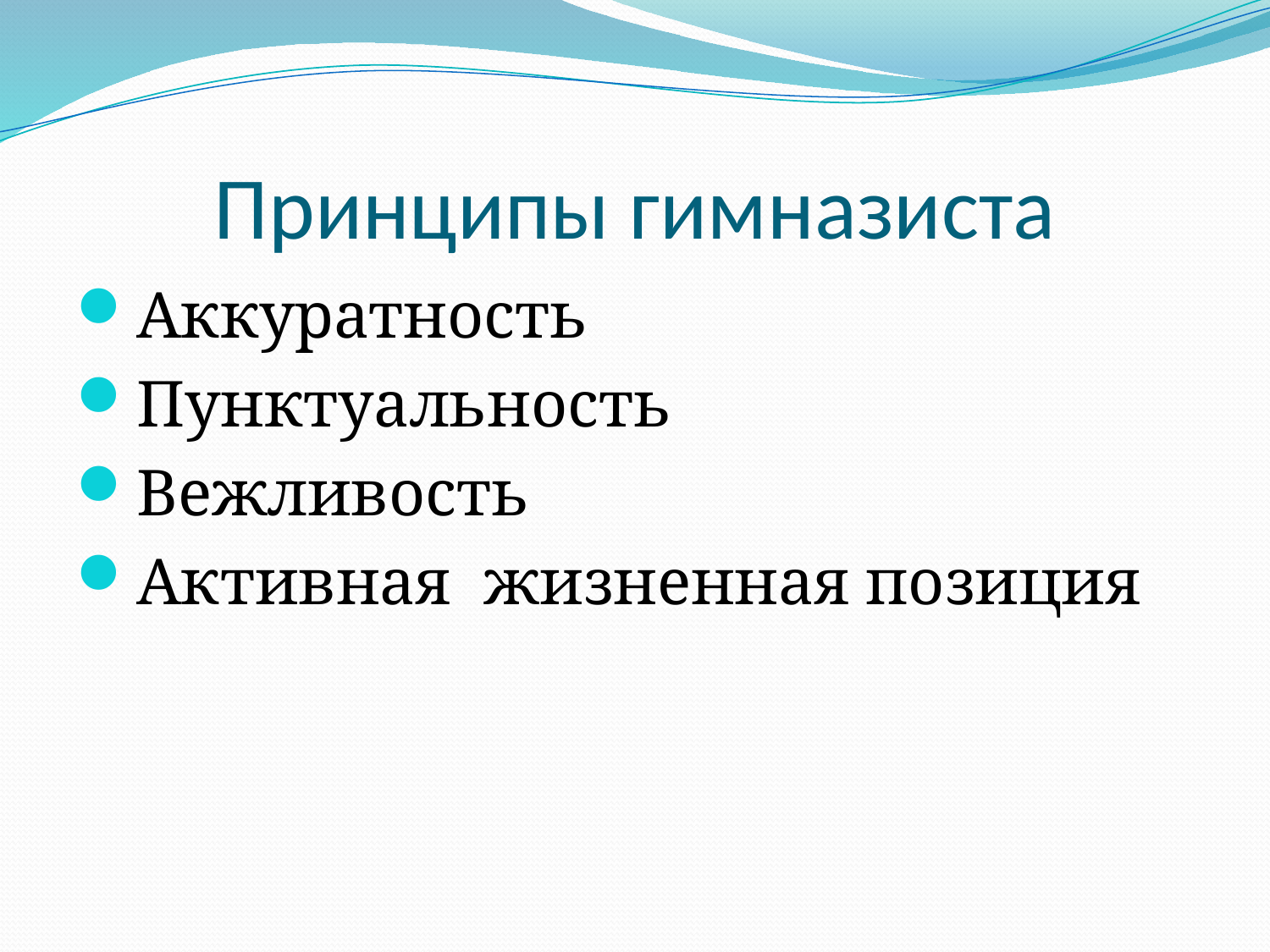

# Принципы гимназиста
Аккуратность
Пунктуальность
Вежливость
Активная  жизненная позиция